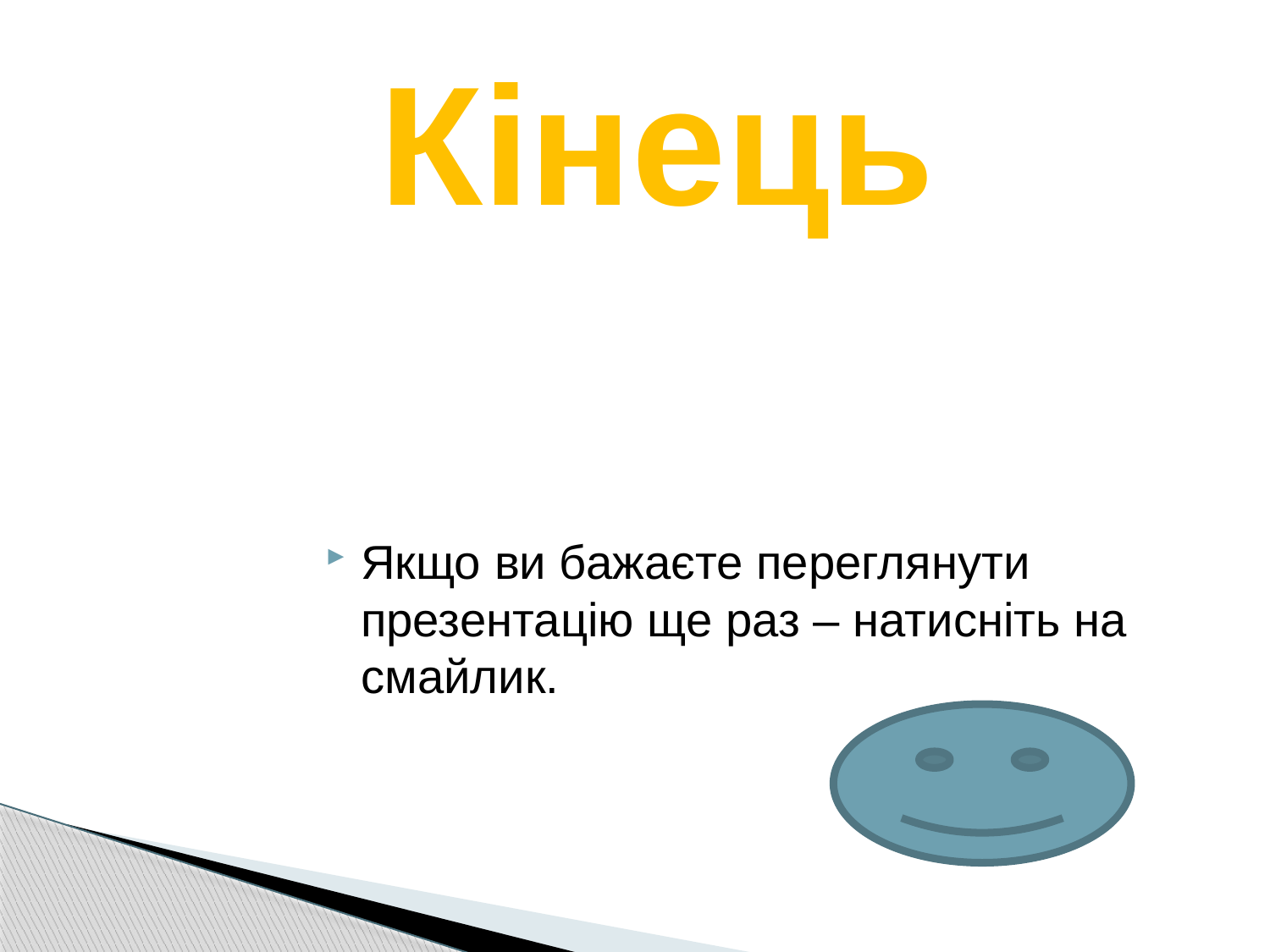

Кінець
Якщо ви бажаєте переглянути презентацію ще раз – натисніть на смайлик.